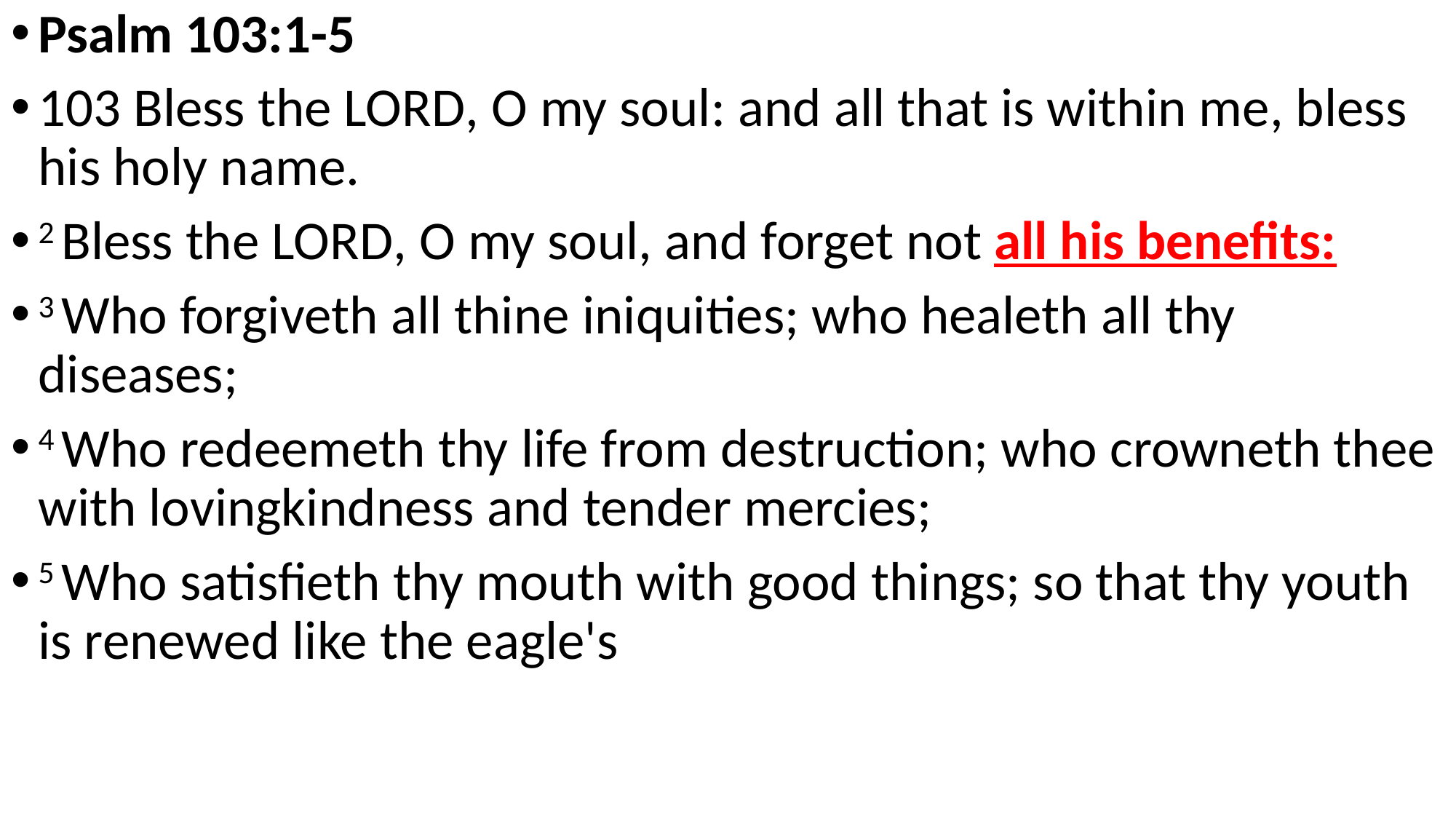

Psalm 103:1-5
103 Bless the Lord, O my soul: and all that is within me, bless his holy name.
2 Bless the Lord, O my soul, and forget not all his benefits:
3 Who forgiveth all thine iniquities; who healeth all thy diseases;
4 Who redeemeth thy life from destruction; who crowneth thee with lovingkindness and tender mercies;
5 Who satisfieth thy mouth with good things; so that thy youth is renewed like the eagle's